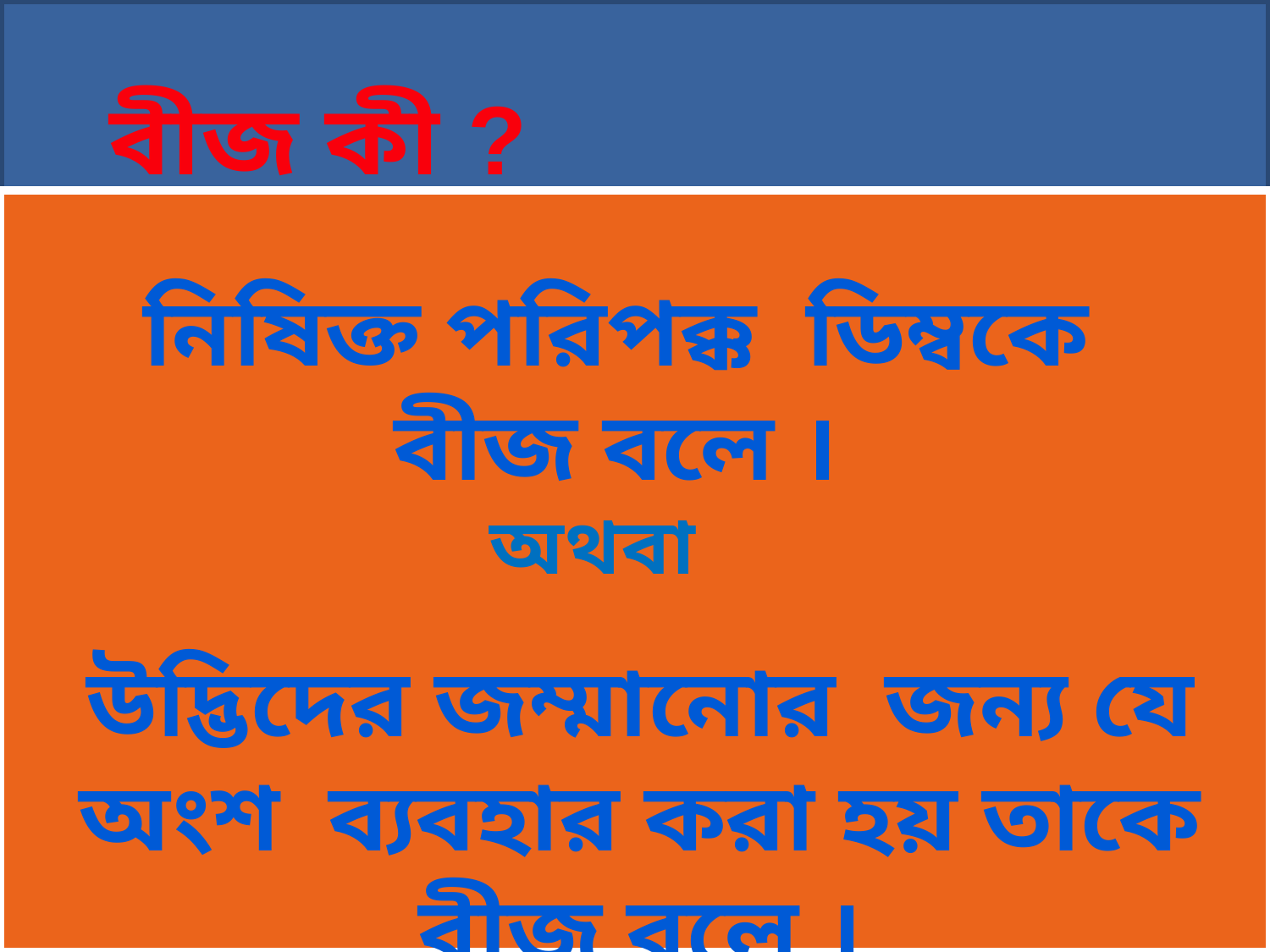

বীজ কী ?

                      অথবা

নিষিক্ত পরিপক্ক  ডিম্বকে বীজ বলে ।
উদ্ভিদের জম্মানোর  জন্য যে অংশ  ব্যবহার করা হয় তাকে বীজ বলে ।